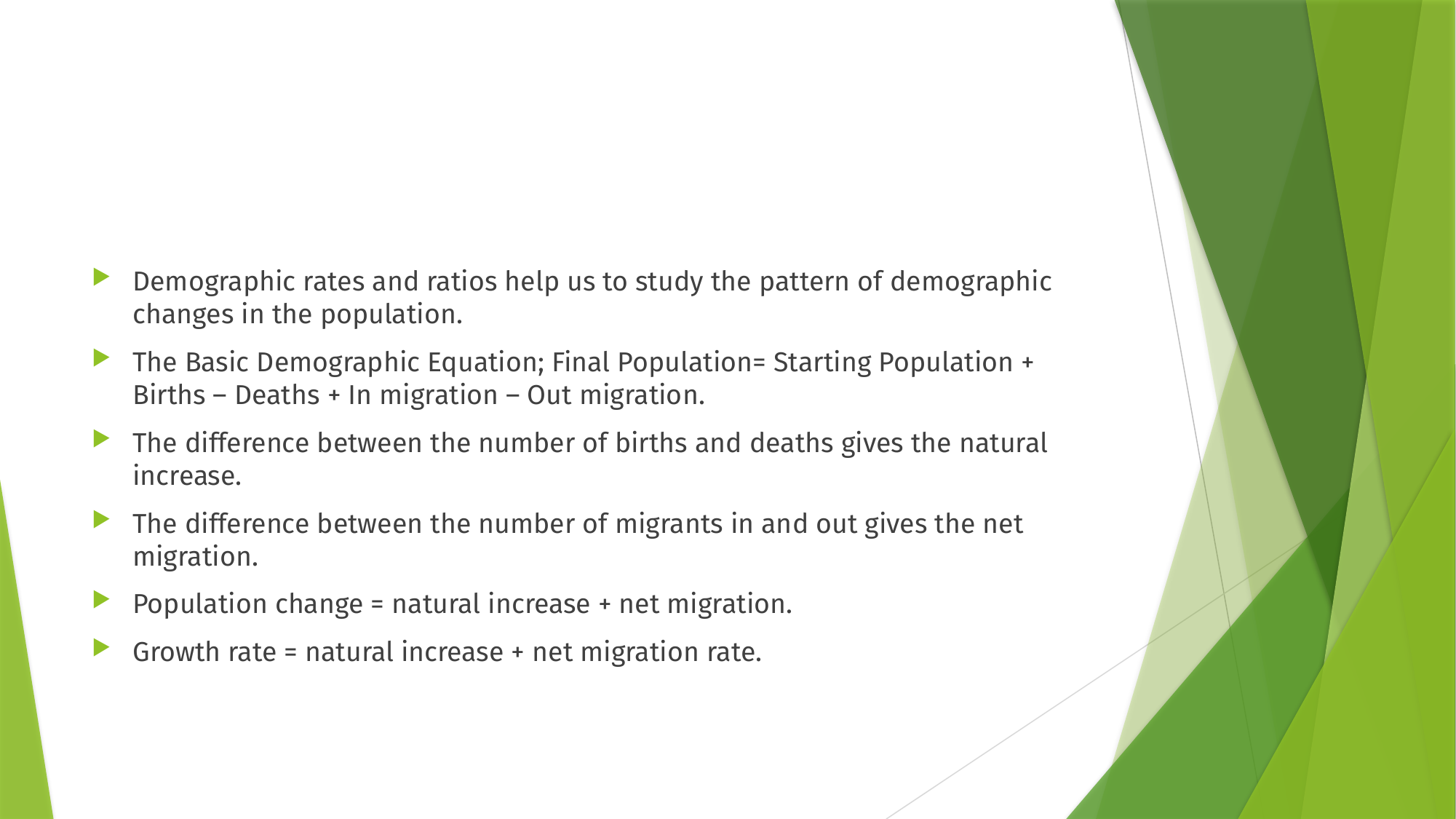

#
Demographic rates and ratios help us to study the pattern of demographic changes in the population.
The Basic Demographic Equation; Final Population= Starting Population + Births – Deaths + In migration – Out migration.
The difference between the number of births and deaths gives the natural increase.
The difference between the number of migrants in and out gives the net migration.
Population change = natural increase + net migration.
Growth rate = natural increase + net migration rate.